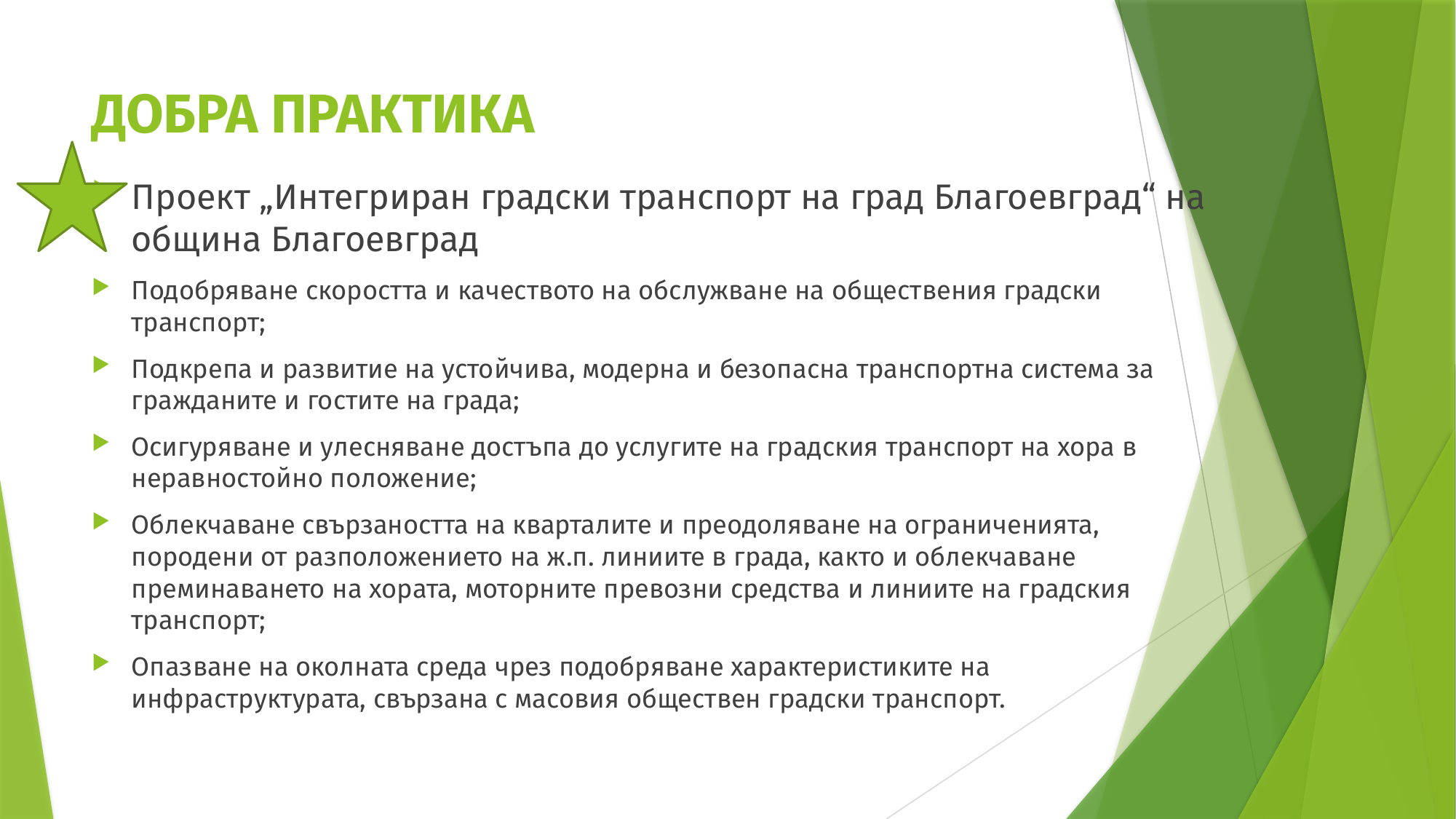

# ДОБРА ПРАКТИКА

Проект „Интегриран градски транспорт на град Благоевград“ на община Благоевград
Подобряване скоростта и качеството на обслужване на обществения градски транспорт;
Подкрепа и развитие на устойчива, модерна и безопасна транспортна система за гражданите и гостите на града;
Осигуряване и улесняване достъпа до услугите на градския транспорт на хора в неравностойно положение;
Облекчаване свързаността на кварталите и преодоляване на ограниченията, породени от разположението на ж.п. линиите в града, както и облекчаване преминаването на хората, моторните превозни средства и линиите на градския транспорт;
Опазване на околната среда чрез подобряване характеристиките на инфраструктурата, свързана с масовия обществен градски транспорт.